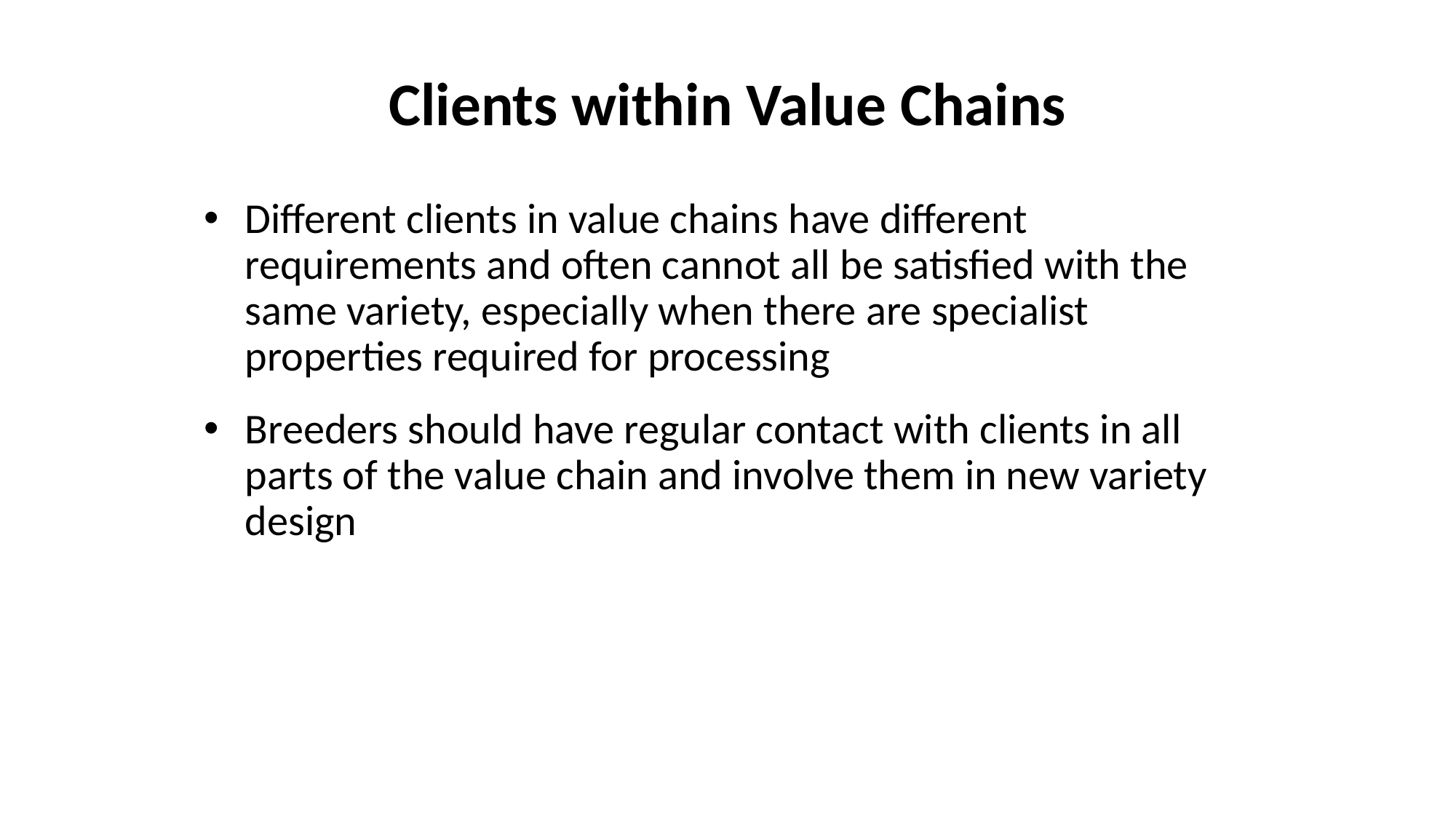

# Clients within Value Chains
Different clients in value chains have different requirements and often cannot all be satisfied with the same variety, especially when there are specialist properties required for processing
Breeders should have regular contact with clients in all parts of the value chain and involve them in new variety design